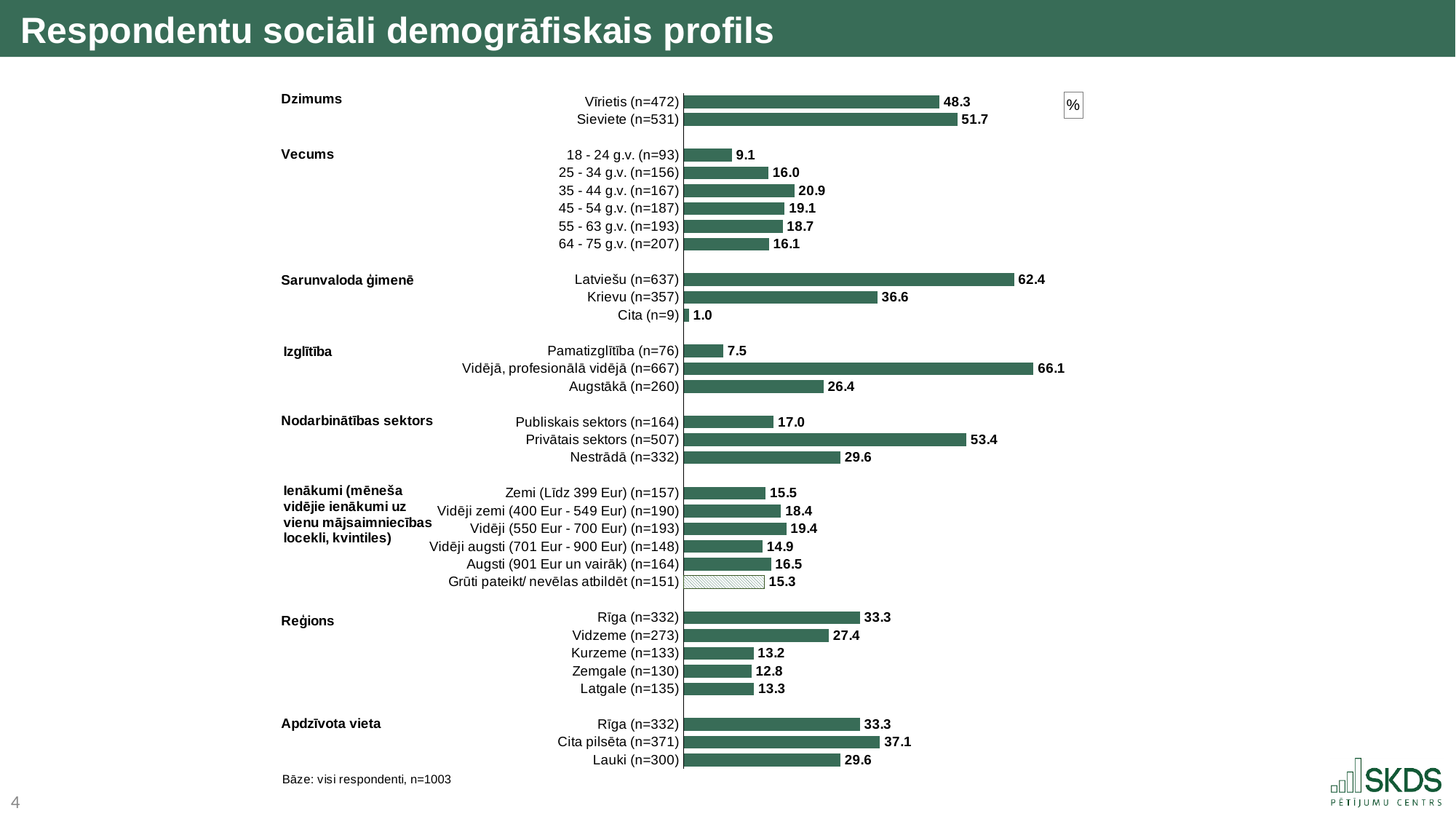

Respondentu sociāli demogrāfiskais profils

### Chart

| Category |  |
|---|---|
| Vīrietis (n=472) | 48.3 |
| Sieviete (n=531) | 51.7 |
|  | None |
| 18 - 24 g.v. (n=93) | 9.1 |
| 25 - 34 g.v. (n=156) | 16.0 |
| 35 - 44 g.v. (n=167) | 20.9 |
| 45 - 54 g.v. (n=187) | 19.1 |
| 55 - 63 g.v. (n=193) | 18.7 |
| 64 - 75 g.v. (n=207) | 16.1 |
|  | None |
| Latviešu (n=637) | 62.4 |
| Krievu (n=357) | 36.6 |
| Cita (n=9) | 1.0 |
|  | None |
| Pamatizglītība (n=76) | 7.5 |
| Vidējā, profesionālā vidējā (n=667) | 66.1 |
| Augstākā (n=260) | 26.4 |
|  | None |
| Publiskais sektors (n=164) | 17.0 |
| Privātais sektors (n=507) | 53.4 |
| Nestrādā (n=332) | 29.6 |
|  | None |
| Zemi (Līdz 399 Eur) (n=157) | 15.5 |
| Vidēji zemi (400 Eur - 549 Eur) (n=190) | 18.4 |
| Vidēji (550 Eur - 700 Eur) (n=193) | 19.4 |
| Vidēji augsti (701 Eur - 900 Eur) (n=148) | 14.9 |
| Augsti (901 Eur un vairāk) (n=164) | 16.5 |
| Grūti pateikt/ nevēlas atbildēt (n=151) | 15.3 |
|  | None |
|  Rīga (n=332) | 33.3 |
|  Vidzeme (n=273) | 27.4 |
|  Kurzeme (n=133) | 13.2 |
|  Zemgale (n=130) | 12.8 |
|  Latgale (n=135) | 13.3 |
|  | None |
|  Rīga (n=332) | 33.3 |
|  Cita pilsēta (n=371) | 37.1 |
|  Lauki (n=300) | 29.6 |